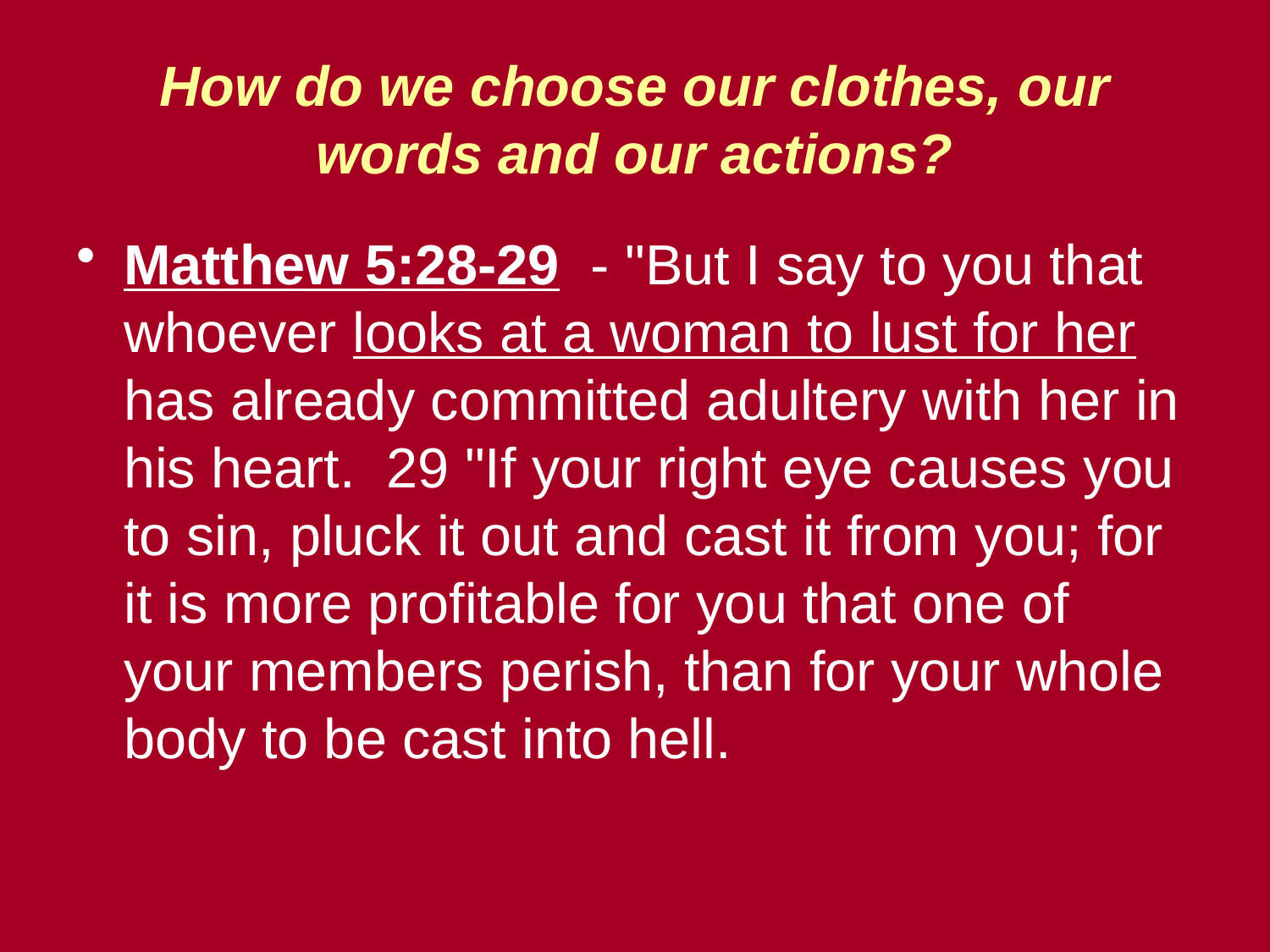

# How do we choose our clothes, our words and our actions?
Matthew 5:28-29  - "But I say to you that whoever looks at a woman to lust for her has already committed adultery with her in his heart.  29 "If your right eye causes you to sin, pluck it out and cast it from you; for it is more profitable for you that one of your members perish, than for your whole body to be cast into hell.